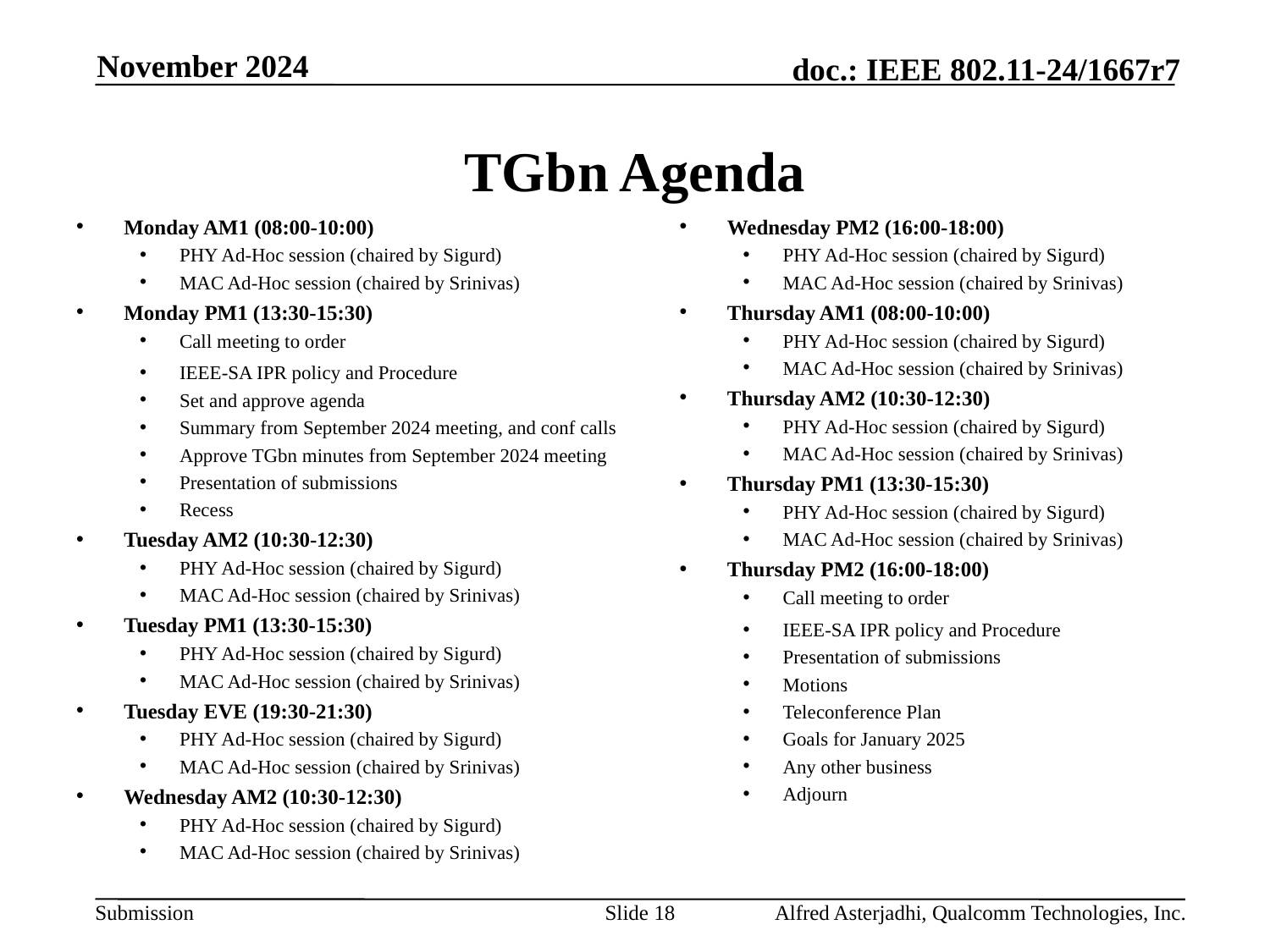

November 2024
# TGbn Agenda
Monday AM1 (08:00-10:00)
PHY Ad-Hoc session (chaired by Sigurd)
MAC Ad-Hoc session (chaired by Srinivas)
Monday PM1 (13:30-15:30)
Call meeting to order
IEEE-SA IPR policy and Procedure
Set and approve agenda
Summary from September 2024 meeting, and conf calls
Approve TGbn minutes from September 2024 meeting
Presentation of submissions
Recess
Tuesday AM2 (10:30-12:30)
PHY Ad-Hoc session (chaired by Sigurd)
MAC Ad-Hoc session (chaired by Srinivas)
Tuesday PM1 (13:30-15:30)
PHY Ad-Hoc session (chaired by Sigurd)
MAC Ad-Hoc session (chaired by Srinivas)
Tuesday EVE (19:30-21:30)
PHY Ad-Hoc session (chaired by Sigurd)
MAC Ad-Hoc session (chaired by Srinivas)
Wednesday AM2 (10:30-12:30)
PHY Ad-Hoc session (chaired by Sigurd)
MAC Ad-Hoc session (chaired by Srinivas)
Wednesday PM2 (16:00-18:00)
PHY Ad-Hoc session (chaired by Sigurd)
MAC Ad-Hoc session (chaired by Srinivas)
Thursday AM1 (08:00-10:00)
PHY Ad-Hoc session (chaired by Sigurd)
MAC Ad-Hoc session (chaired by Srinivas)
Thursday AM2 (10:30-12:30)
PHY Ad-Hoc session (chaired by Sigurd)
MAC Ad-Hoc session (chaired by Srinivas)
Thursday PM1 (13:30-15:30)
PHY Ad-Hoc session (chaired by Sigurd)
MAC Ad-Hoc session (chaired by Srinivas)
Thursday PM2 (16:00-18:00)
Call meeting to order
IEEE-SA IPR policy and Procedure
Presentation of submissions
Motions
Teleconference Plan
Goals for January 2025
Any other business
Adjourn
Slide 18
Alfred Asterjadhi, Qualcomm Technologies, Inc.